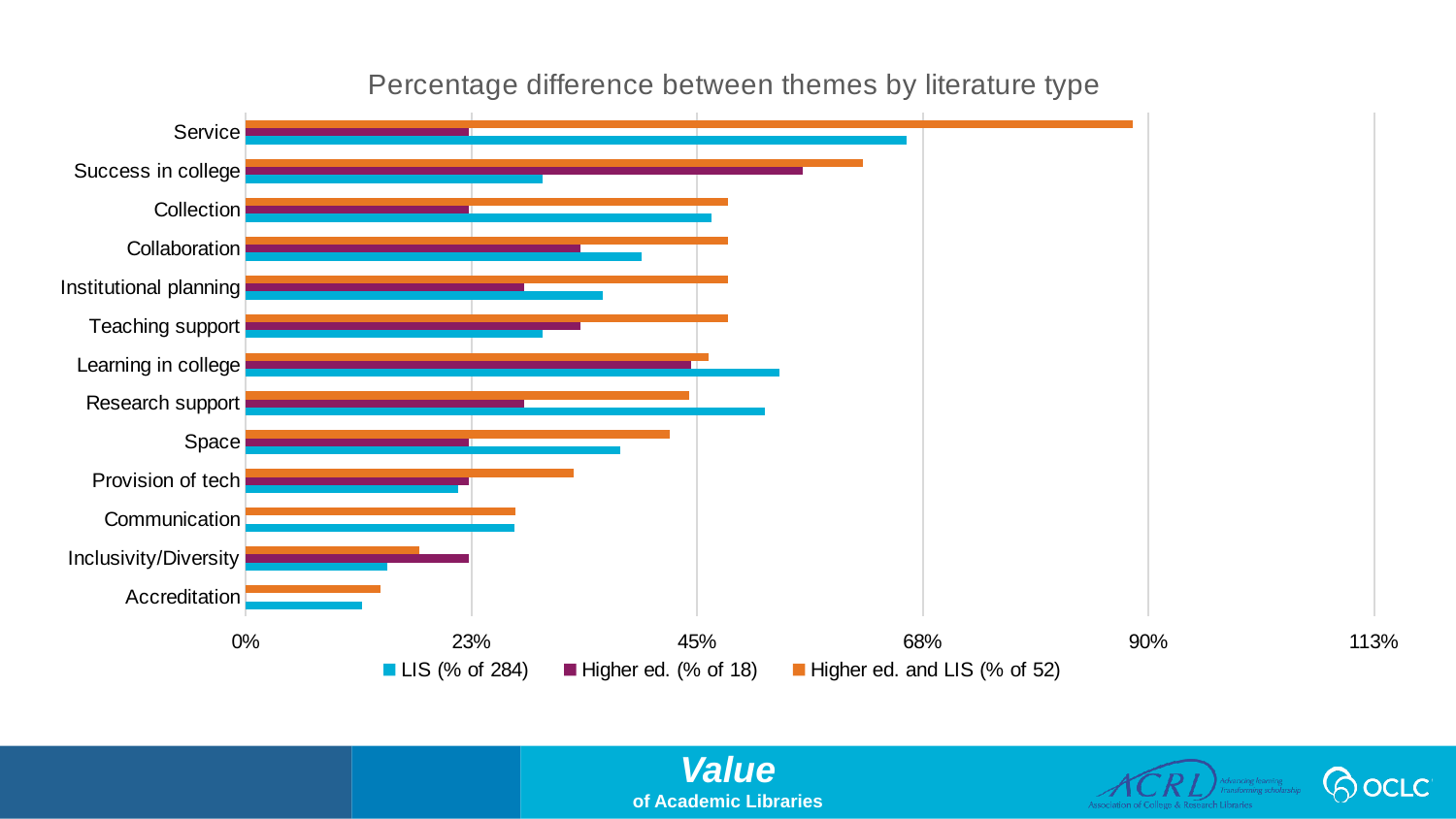

### Chart: Percentage difference between themes by literature type

| Category | Higher ed. and LIS (% of 52) | Higher ed. (% of 18) | LIS (% of 284) |
|---|---|---|---|
| Service | 0.884615 | 0.222222 | 0.658451 |
| Success in college | 0.615385 | 0.555556 | 0.295775 |
| Collection | 0.480769 | 0.222222 | 0.464789 |
| Collaboration | 0.480769 | 0.333333 | 0.394366 |
| Institutional planning | 0.480769 | 0.277778 | 0.355634 |
| Teaching support | 0.480769 | 0.333333 | 0.295775 |
| Learning in college | 0.461538 | 0.444444 | 0.53169 |
| Research support | 0.442308 | 0.277778 | 0.517606 |
| Space | 0.423077 | 0.222222 | 0.373239 |
| Provision of tech | 0.326923 | 0.222222 | 0.211268 |
| Communication | 0.269231 | 0.0 | 0.267606 |
| Inclusivity/Diversity | 0.173077 | 0.222222 | 0.140845 |
| Accreditation | 0.134615 | 0.0 | 0.116197 |